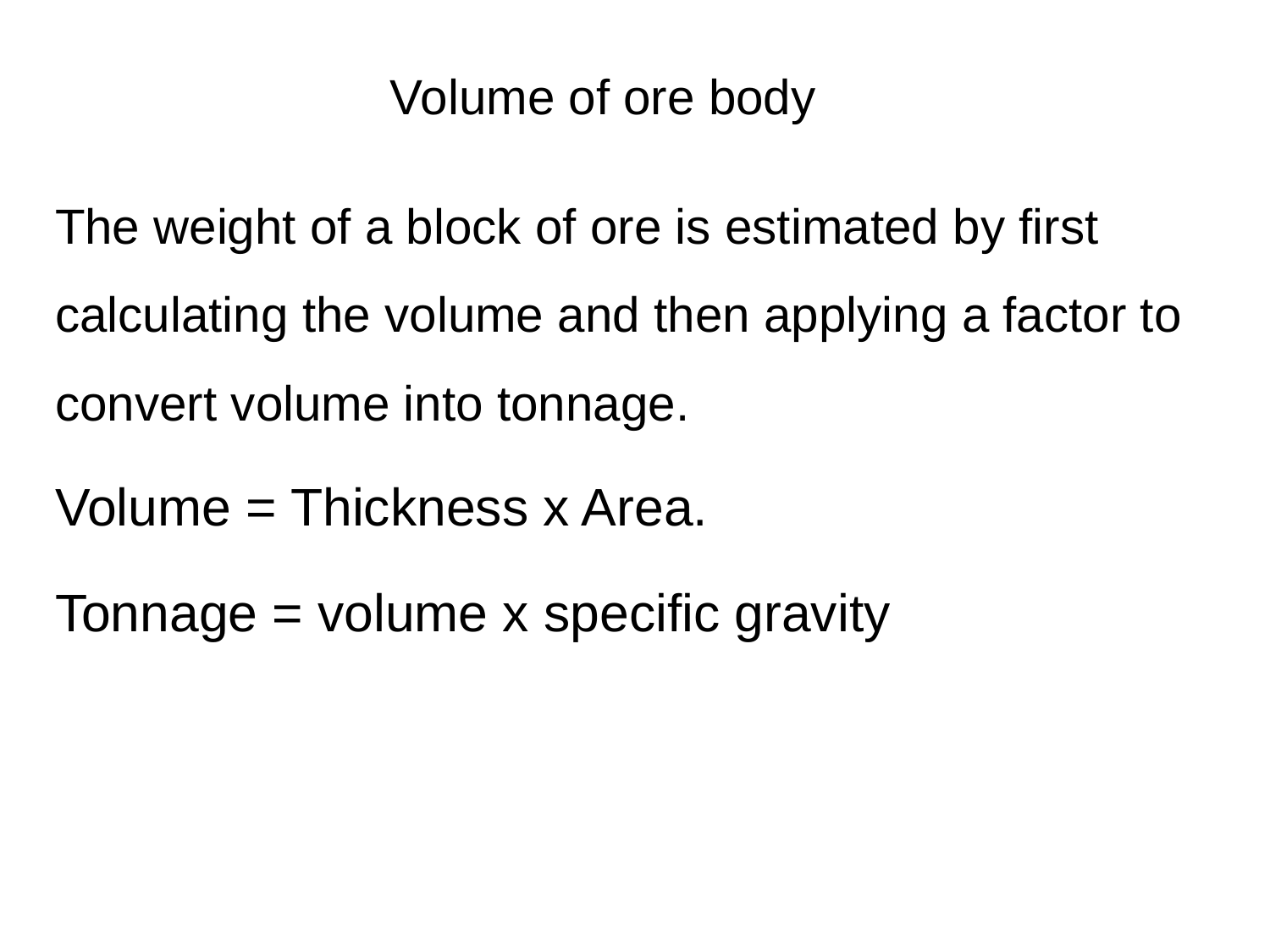

# Volume of ore body
The weight of a block of ore is estimated by first calculating the volume and then applying a factor to convert volume into tonnage.
Volume = Thickness x Area.
Tonnage = volume x specific gravity